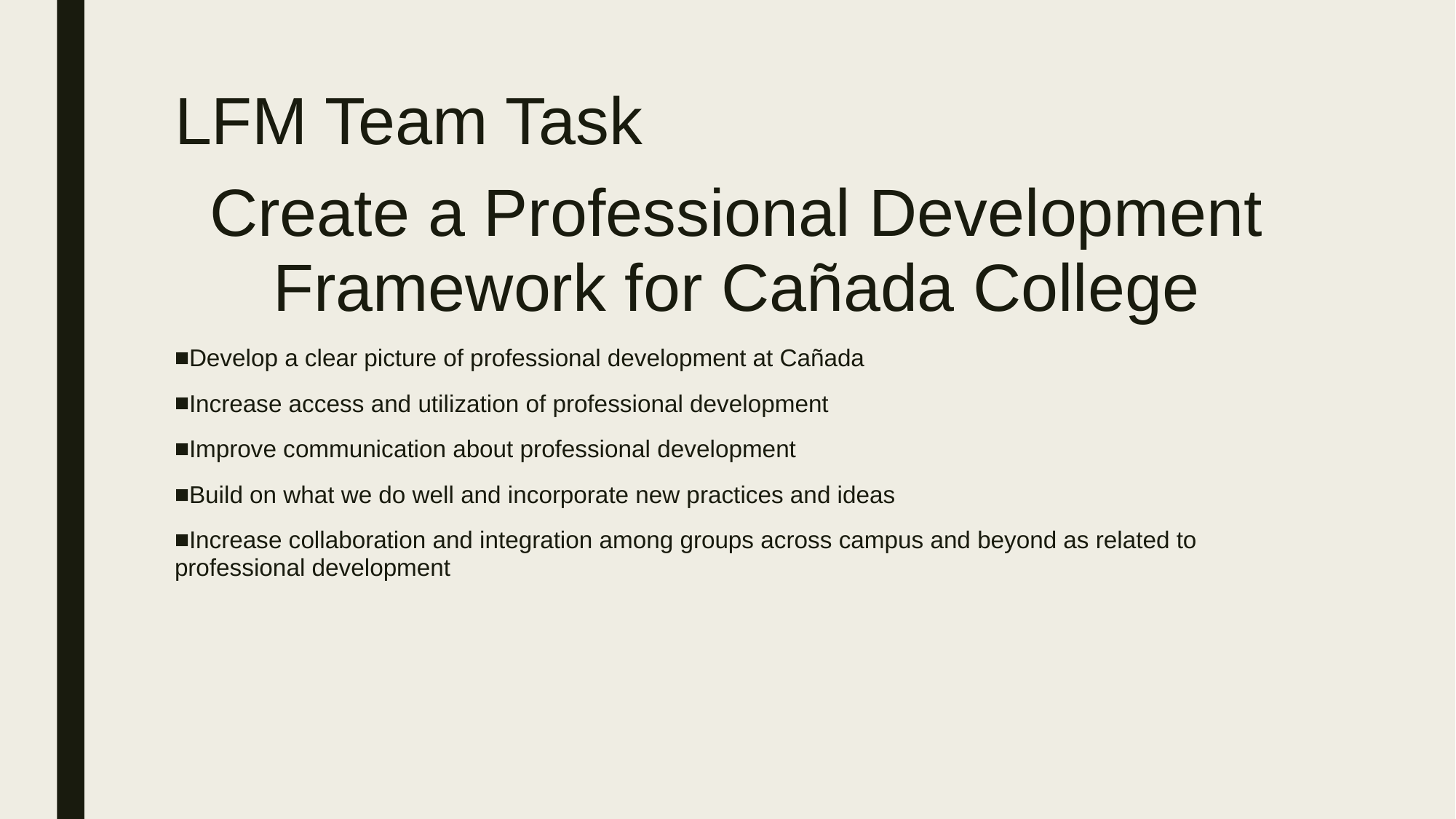

# LFM Team Task
Create a Professional Development Framework for Cañada College
Develop a clear picture of professional development at Cañada
Increase access and utilization of professional development
Improve communication about professional development
Build on what we do well and incorporate new practices and ideas
Increase collaboration and integration among groups across campus and beyond as related to professional development